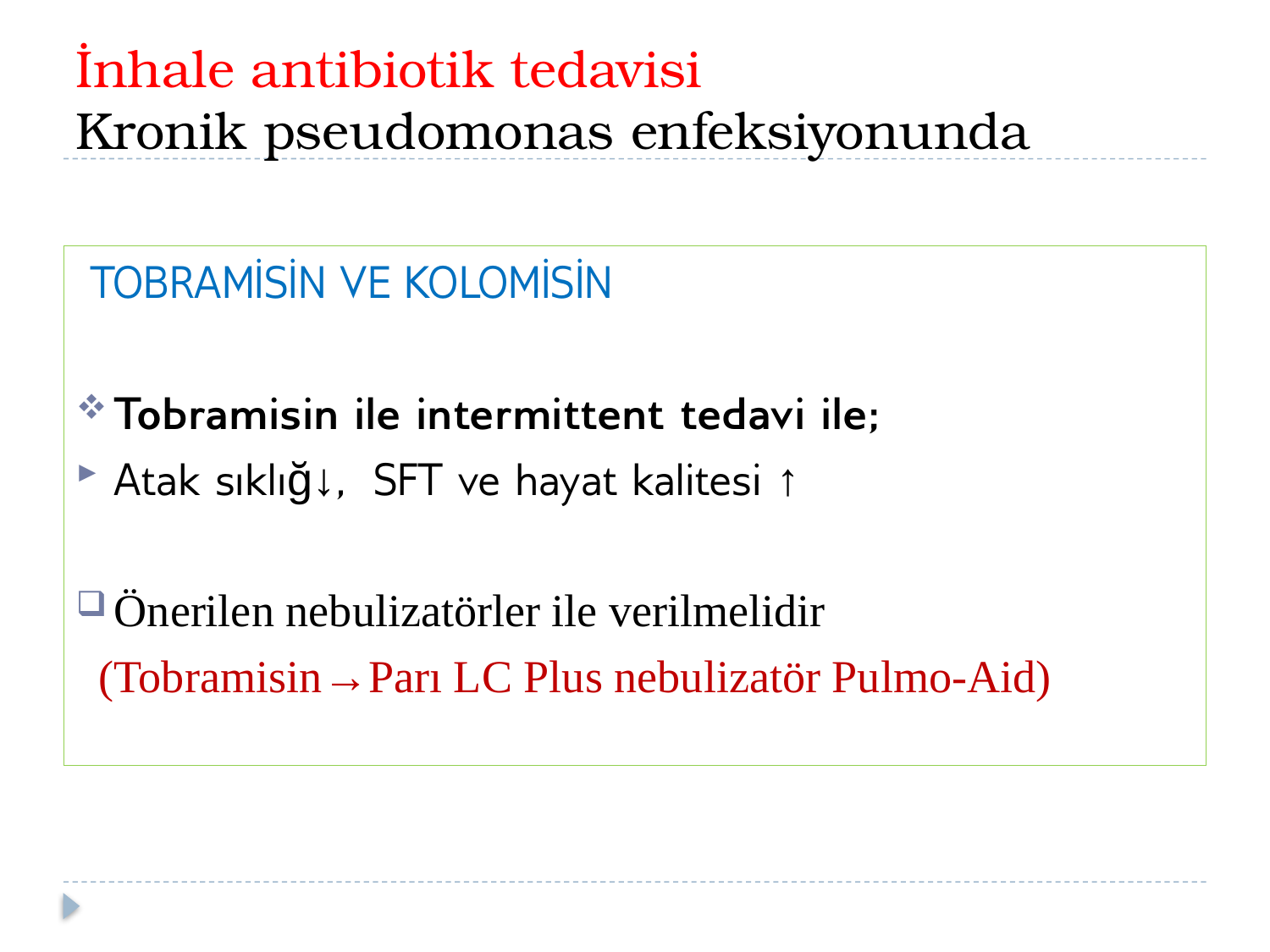

# İnhale antibiotik tedavisi Kronik pseudomonas enfeksiyonunda
 TOBRAMİSİN VE KOLOMİSİN

Tobramisin ile intermittent tedavi ile;
Atak sıklığ↓,  SFT ve hayat kalitesi ↑

Önerilen nebulizatörler ile verilmelidir
  (Tobramisin→Parı LC Plus nebulizatör Pulmo-Aid)